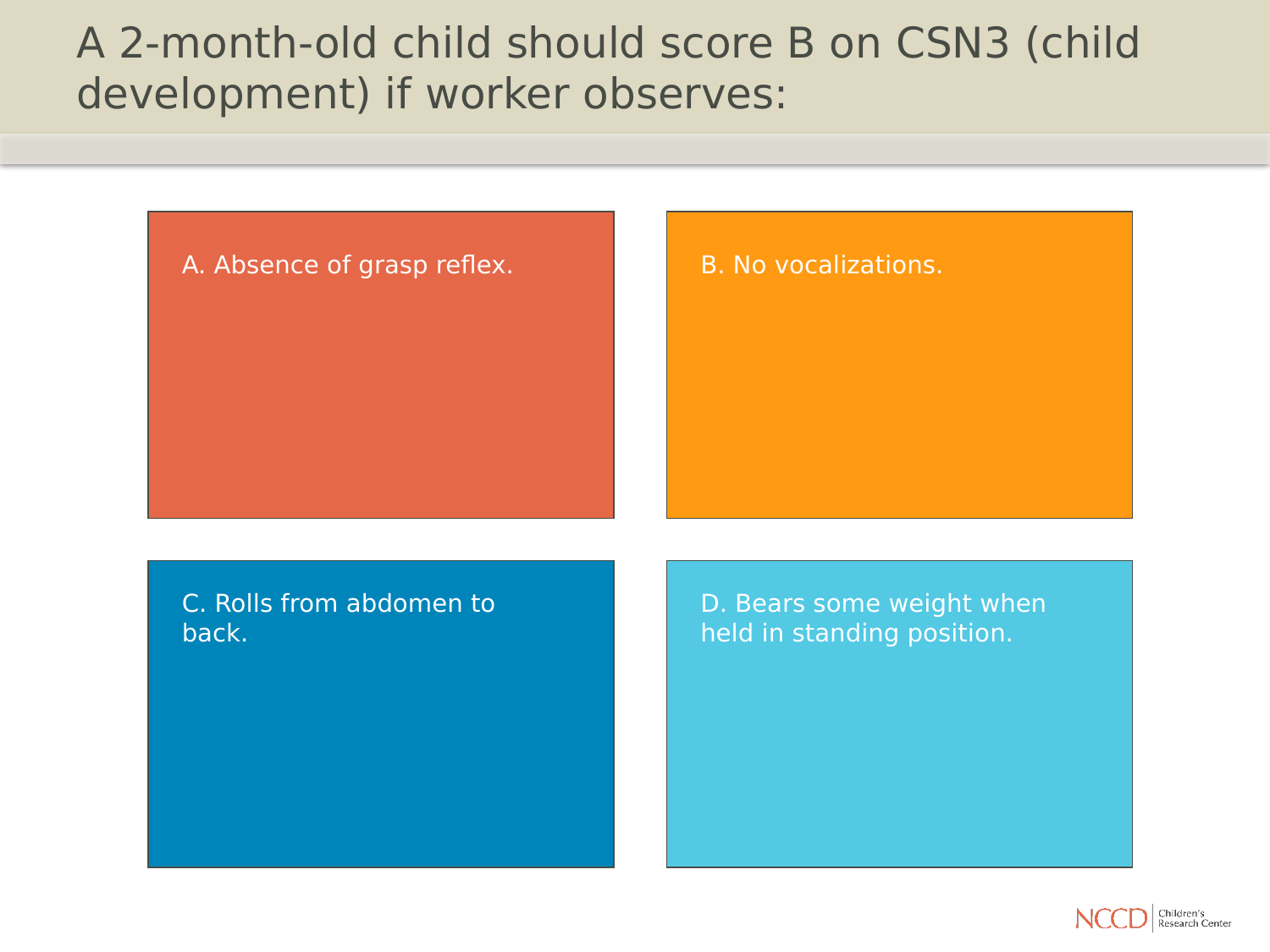

# A 2-month-old child should score B on CSN3 (child development) if worker observes:

A. Absence of grasp reflex.
B. No vocalizations.

C. Rolls from abdomen to back.
D. Bears some weight when held in standing position.